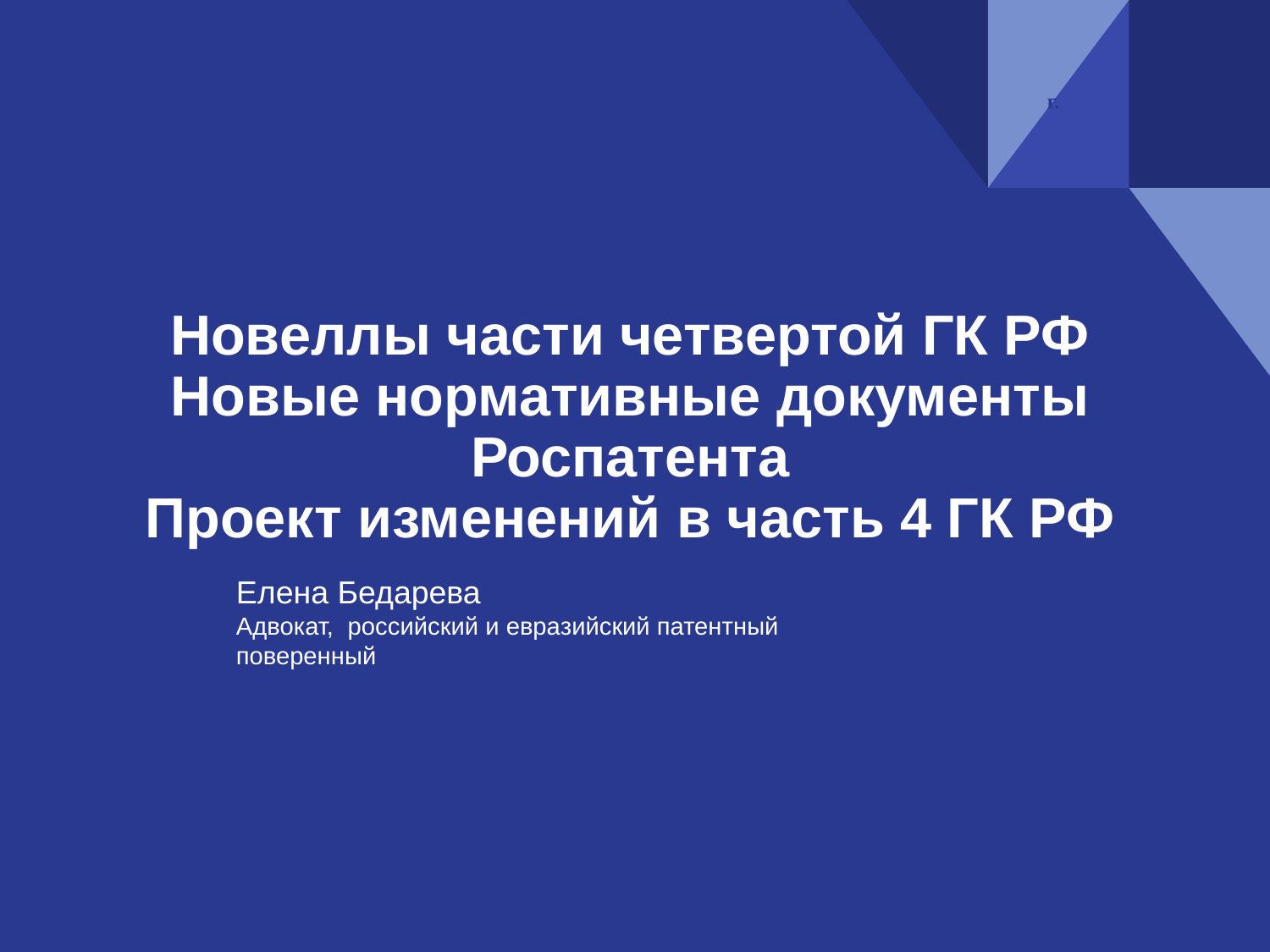

г.
#
Новеллы части четвертой ГК РФ Новые нормативные документы
Роспатента
Проект изменений в часть 4 ГК РФ

Елена Бедарева
Адвокат,  российский и евразийский патентный поверенный